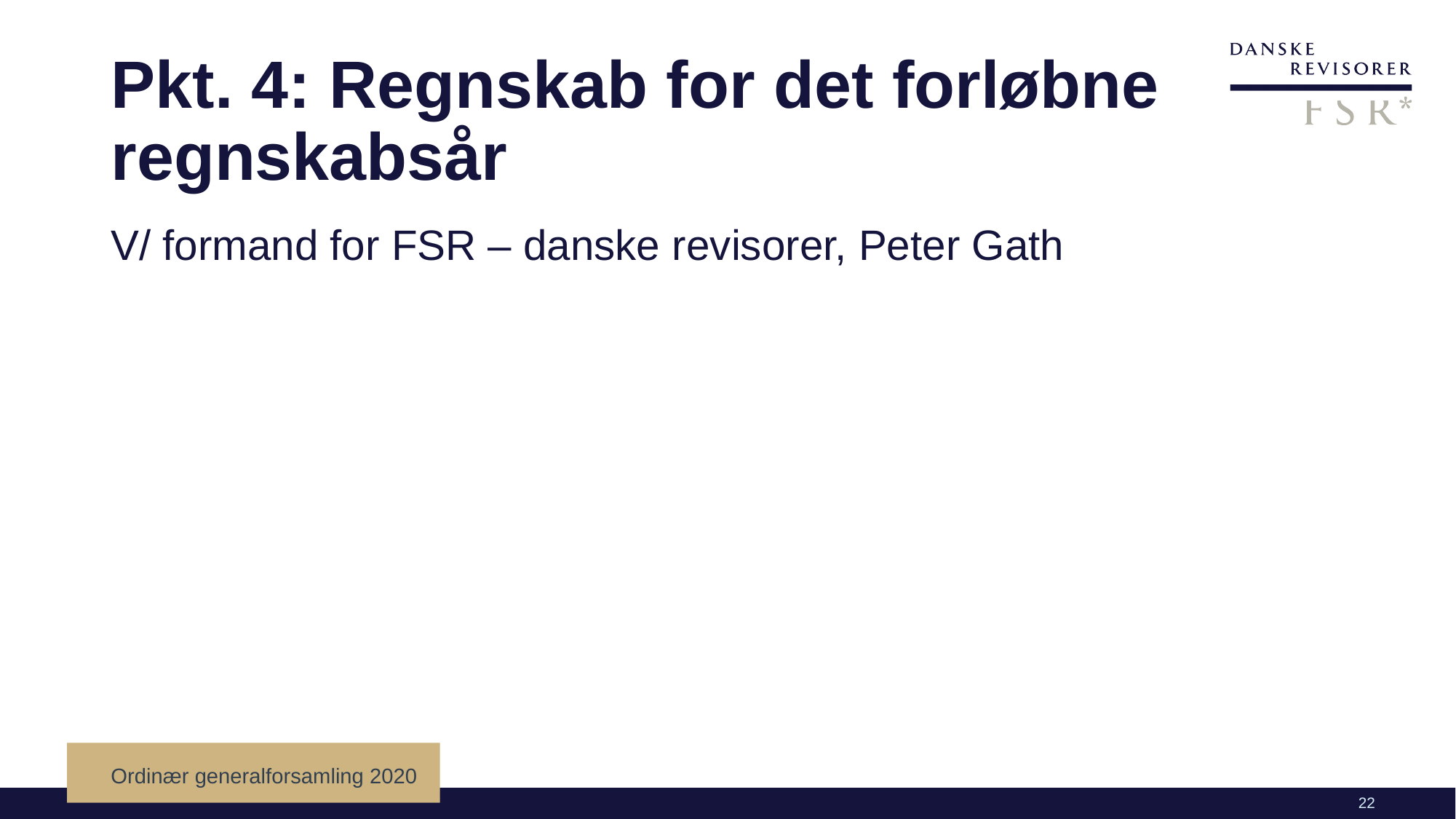

# Pkt. 4: Regnskab for det forløbne regnskabsår
V/ formand for FSR – danske revisorer, Peter Gath
Ordinær generalforsamling 2020